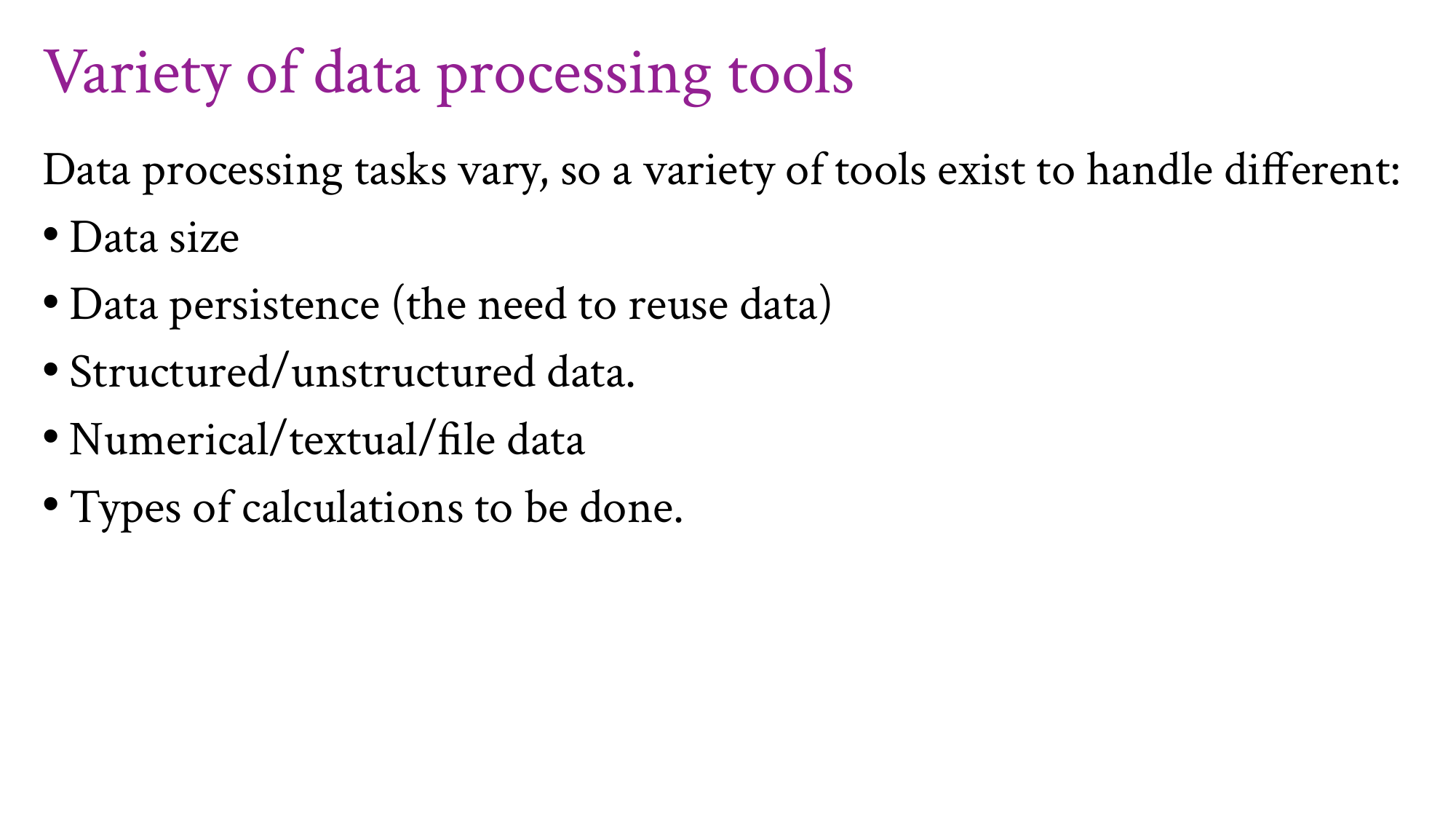

# Variety of data processing tools
Data processing tasks vary, so a variety of tools exist to handle different:
Data size
Data persistence (the need to reuse data)
Structured/unstructured data.
Numerical/textual/file data
Types of calculations to be done.